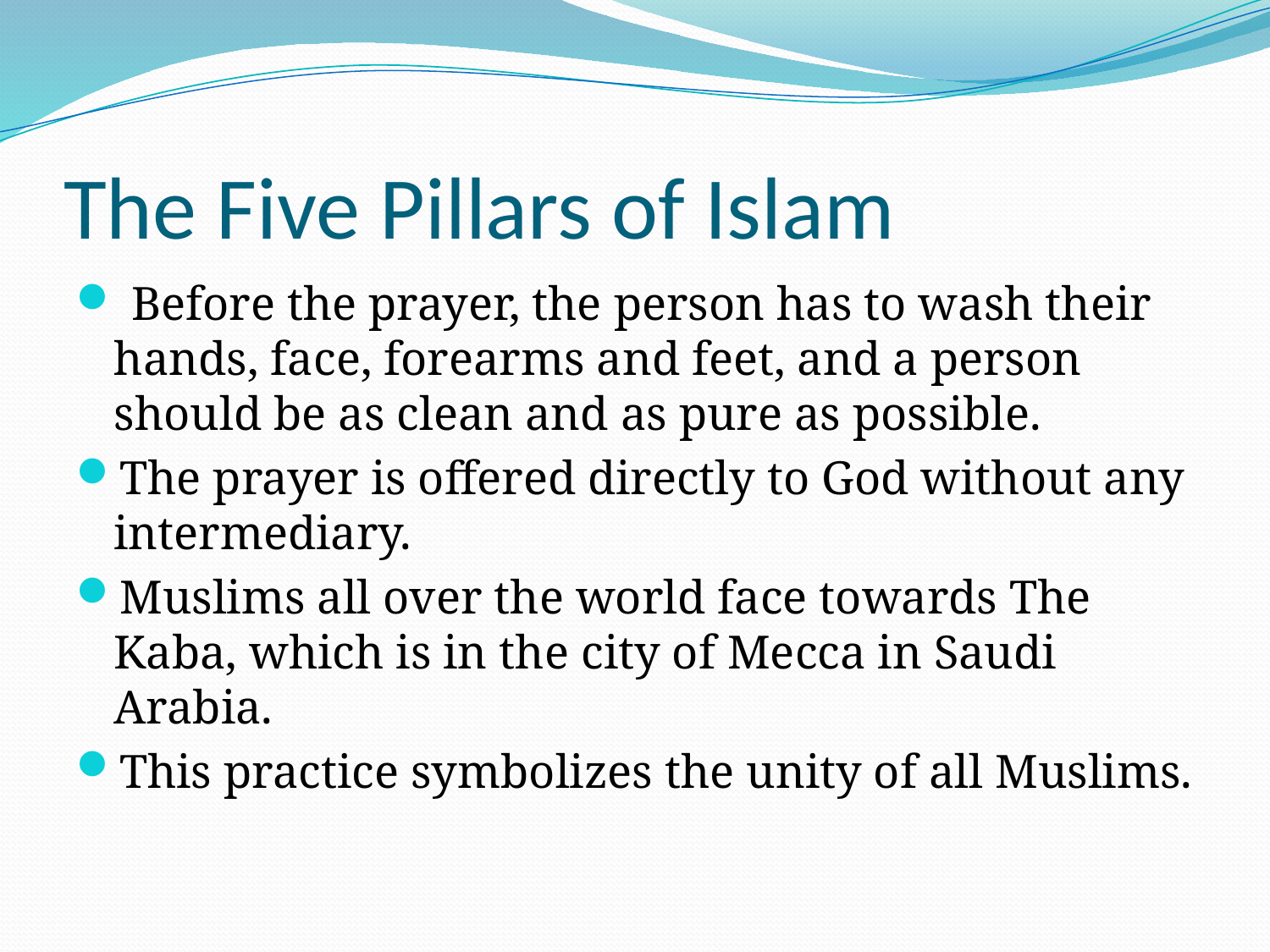

# The Five Pillars of Islam
 Before the prayer, the person has to wash their hands, face, forearms and feet, and a person should be as clean and as pure as possible.
The prayer is offered directly to God without any intermediary.
Muslims all over the world face towards The Kaba, which is in the city of Mecca in Saudi Arabia.
This practice symbolizes the unity of all Muslims.